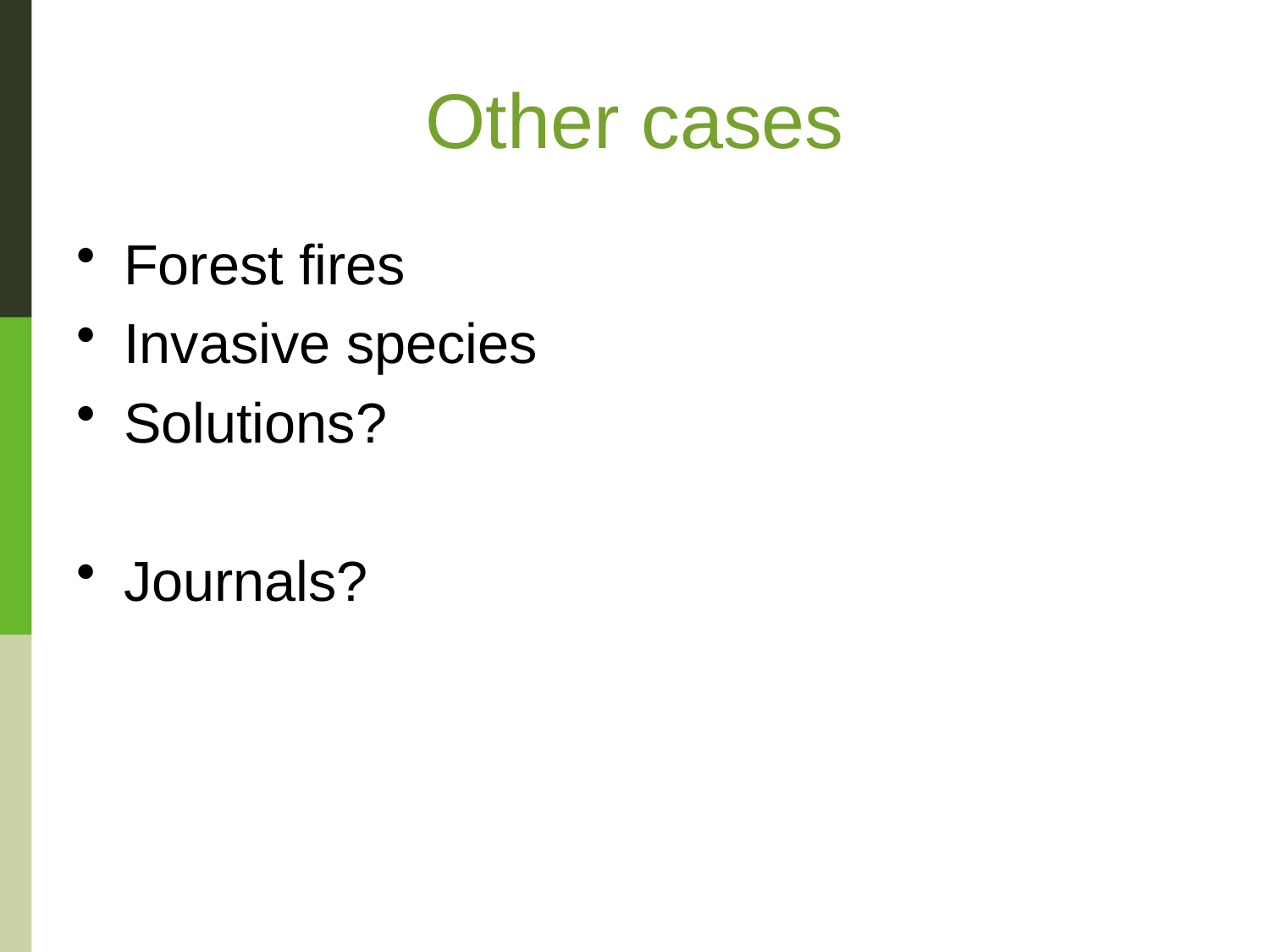

# Other cases
Forest fires
Invasive species
Solutions?

Journals?